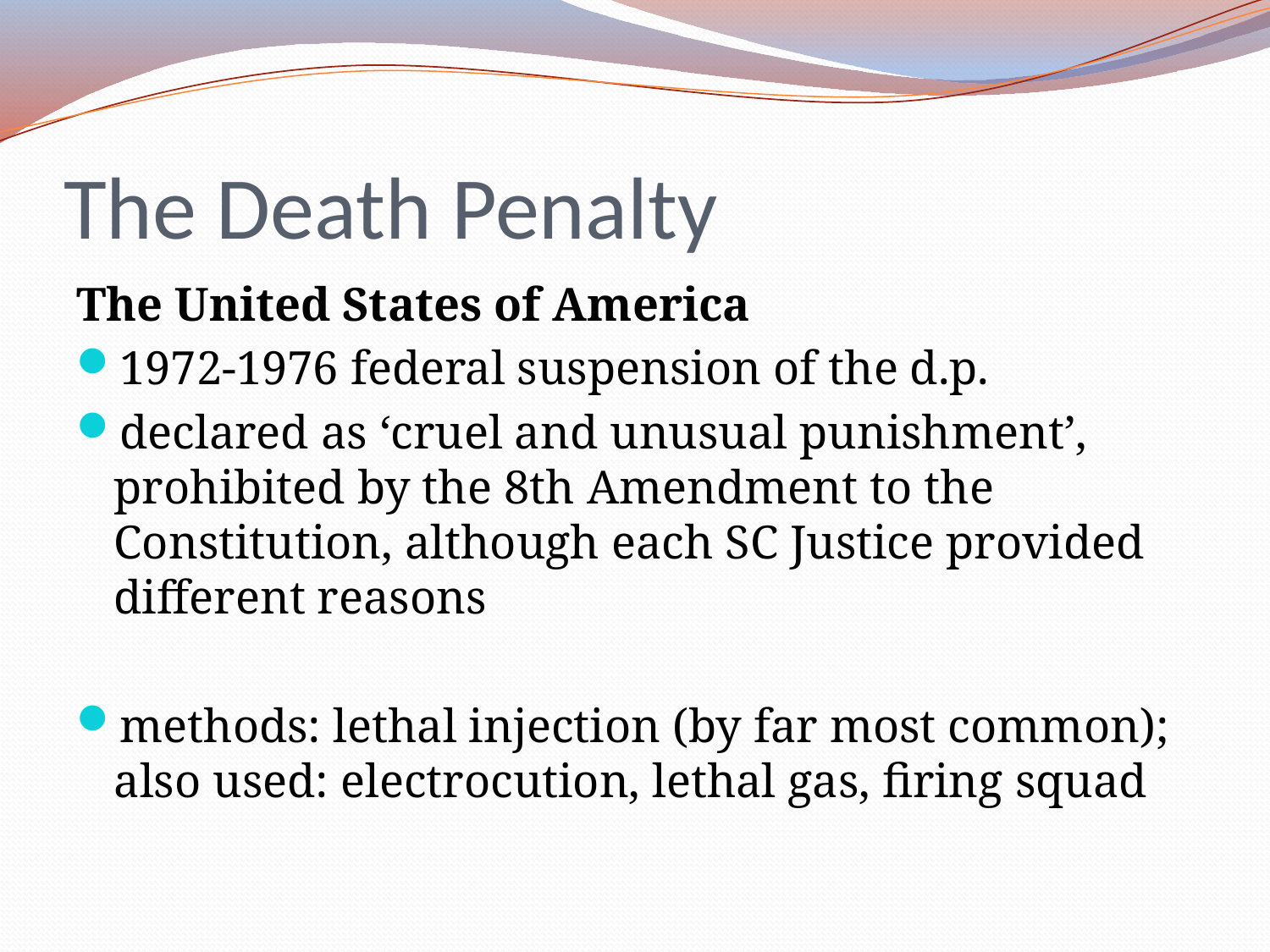

# The Death Penalty
The United States of America
1972-1976 federal suspension of the d.p.
declared as ‘cruel and unusual punishment’, prohibited by the 8th Amendment to the Constitution, although each SC Justice provided different reasons

methods: lethal injection (by far most common); also used: electrocution, lethal gas, firing squad